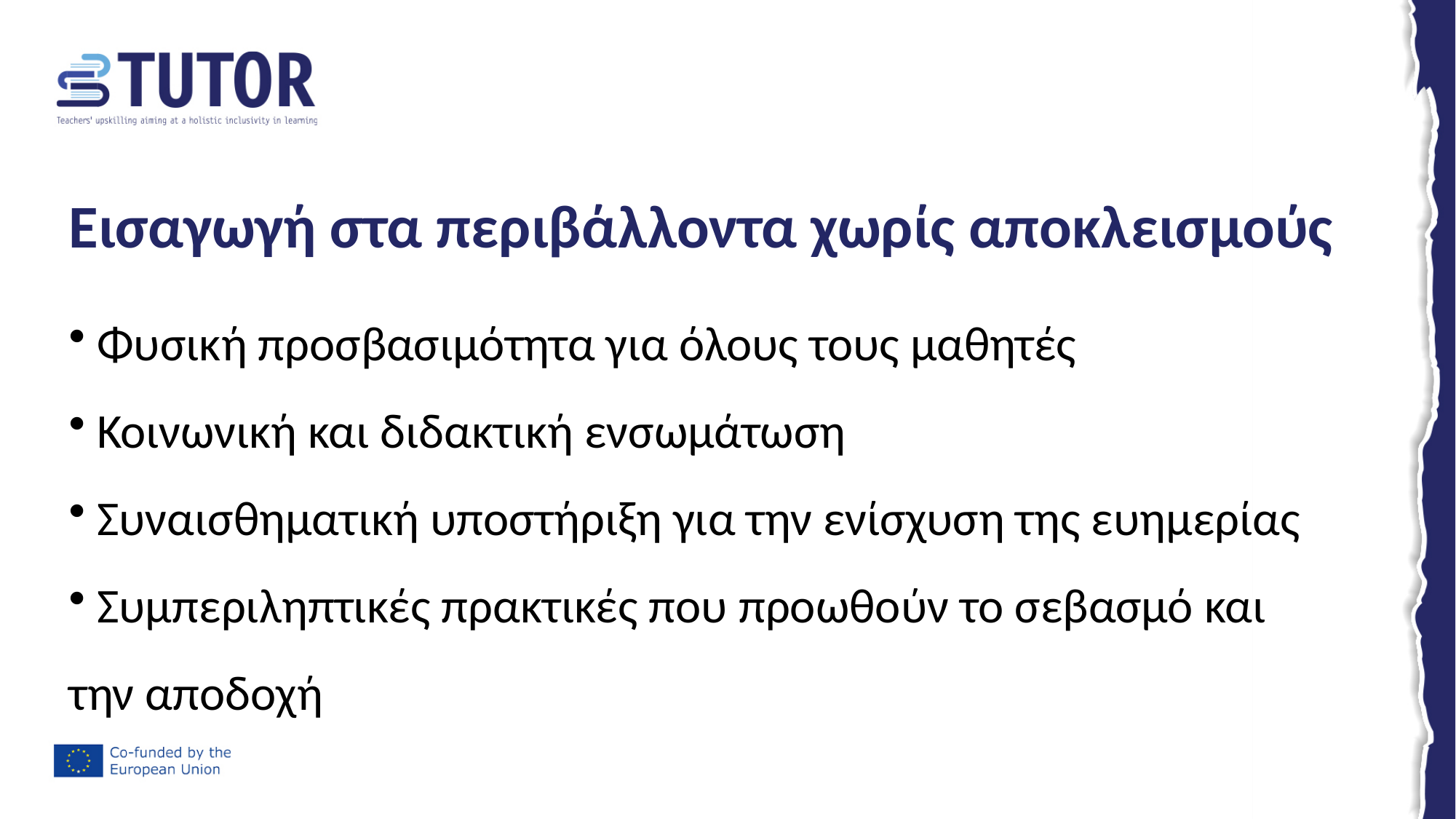

# Εισαγωγή στα περιβάλλοντα χωρίς αποκλεισμούς
 Φυσική προσβασιμότητα για όλους τους μαθητές
 Κοινωνική και διδακτική ενσωμάτωση
 Συναισθηματική υποστήριξη για την ενίσχυση της ευημερίας
 Συμπεριληπτικές πρακτικές που προωθούν το σεβασμό και την αποδοχή